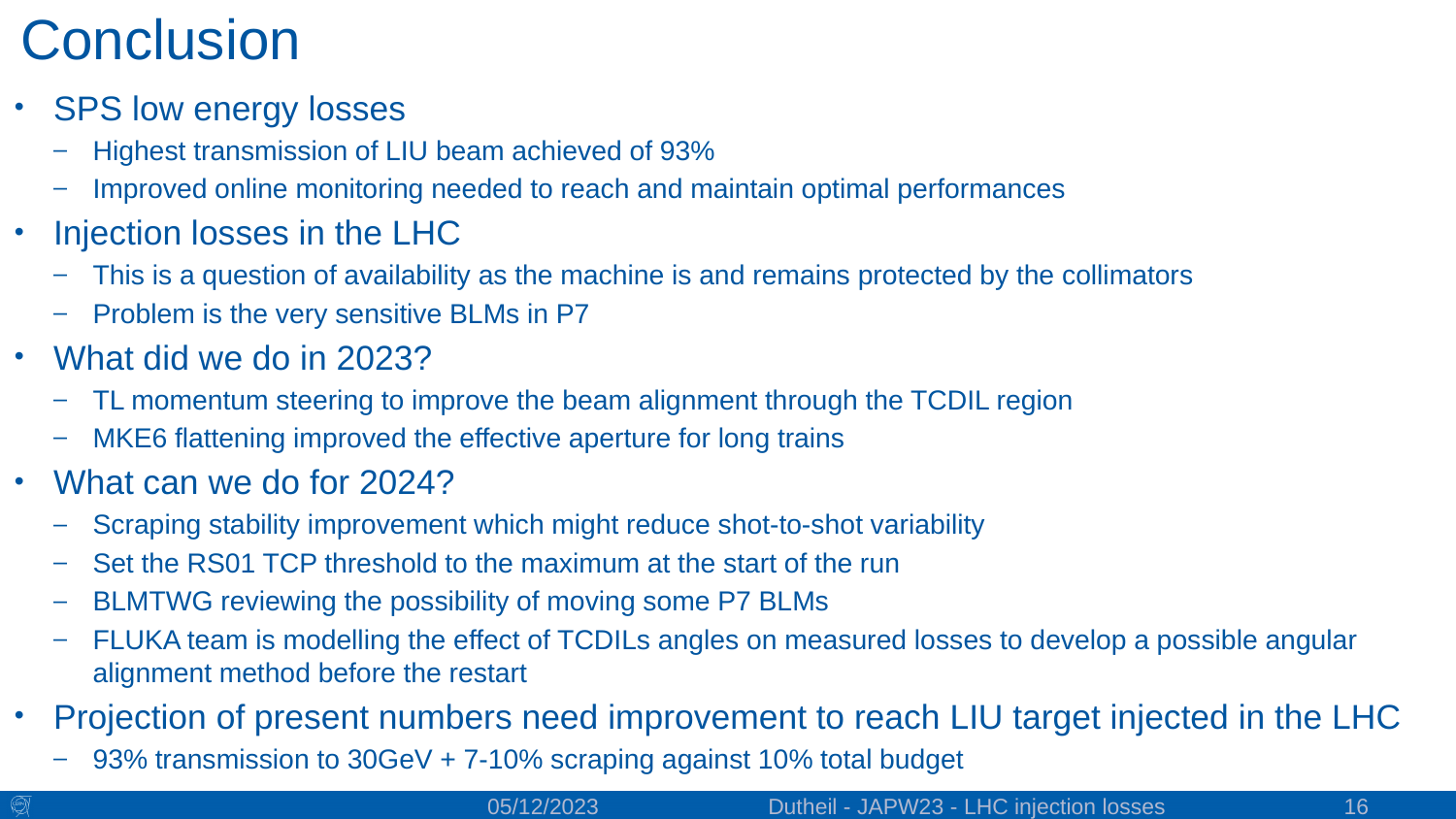

# Conclusion
SPS low energy losses
Highest transmission of LIU beam achieved of 93%
Improved online monitoring needed to reach and maintain optimal performances
Injection losses in the LHC
This is a question of availability as the machine is and remains protected by the collimators
Problem is the very sensitive BLMs in P7
What did we do in 2023?
TL momentum steering to improve the beam alignment through the TCDIL region
MKE6 flattening improved the effective aperture for long trains
What can we do for 2024?
Scraping stability improvement which might reduce shot-to-shot variability
Set the RS01 TCP threshold to the maximum at the start of the run
BLMTWG reviewing the possibility of moving some P7 BLMs
FLUKA team is modelling the effect of TCDILs angles on measured losses to develop a possible angular alignment method before the restart
Projection of present numbers need improvement to reach LIU target injected in the LHC
93% transmission to 30GeV + 7-10% scraping against 10% total budget

16
05/12/2023
Dutheil - JAPW23 - LHC injection losses